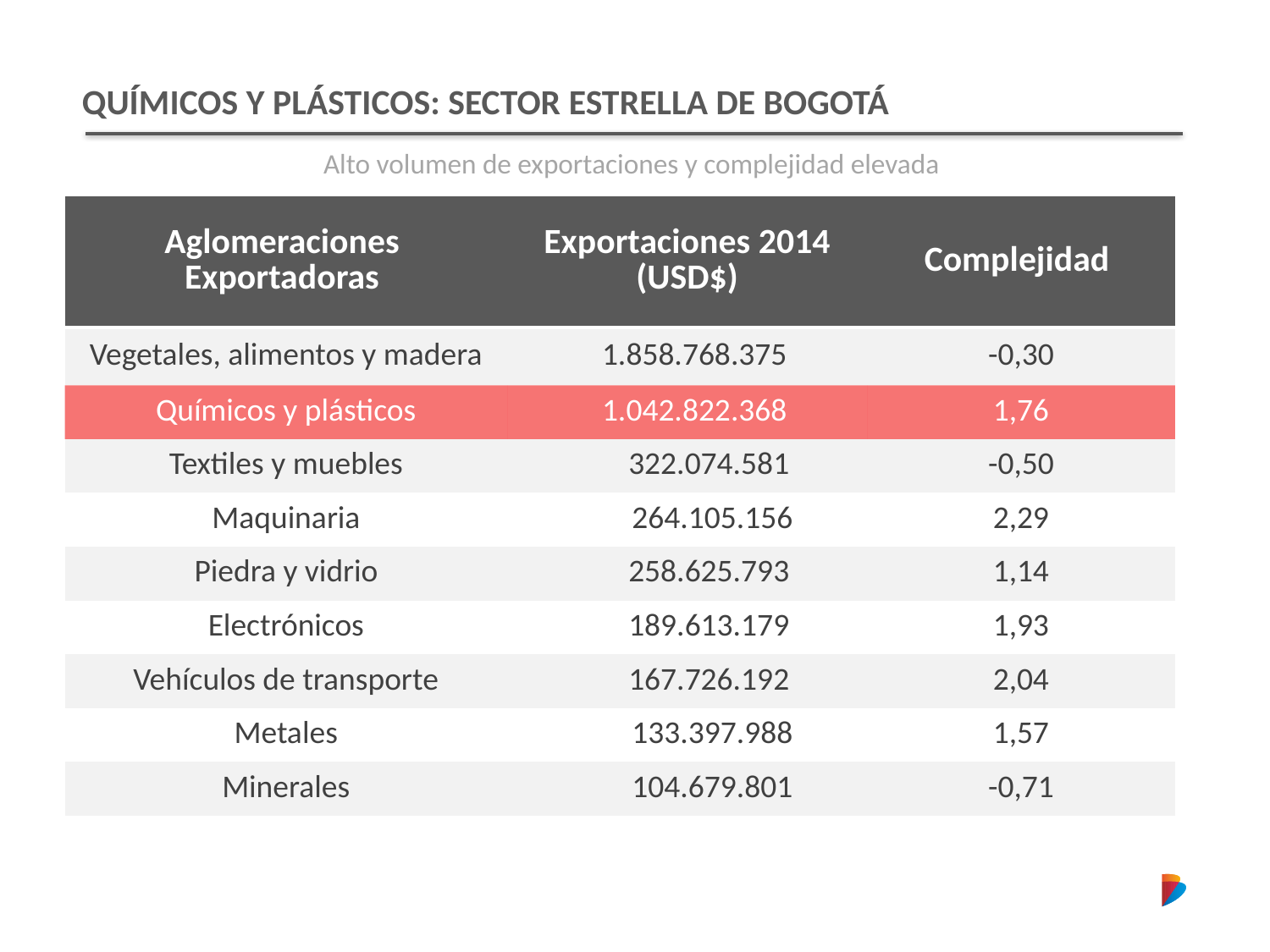

QUÍMICOS Y PLÁSTICOS: SECTOR ESTRELLA DE BOGOTÁ
Alto volumen de exportaciones y complejidad elevada
| Aglomeraciones Exportadoras | Exportaciones 2014 (USD$) | Complejidad |
| --- | --- | --- |
| Vegetales, alimentos y madera | 1.858.768.375 | -0,30 |
| Químicos y plásticos | 1.042.822.368 | 1,76 |
| Textiles y muebles | 322.074.581 | -0,50 |
| Maquinaria | 264.105.156 | 2,29 |
| Piedra y vidrio | 258.625.793 | 1,14 |
| Electrónicos | 189.613.179 | 1,93 |
| Vehículos de transporte | 167.726.192 | 2,04 |
| Metales | 133.397.988 | 1,57 |
| Minerales | 104.679.801 | -0,71 |
Aceites de petróleo refinados
2,8%
Polímeros de  cloruro 15,1%